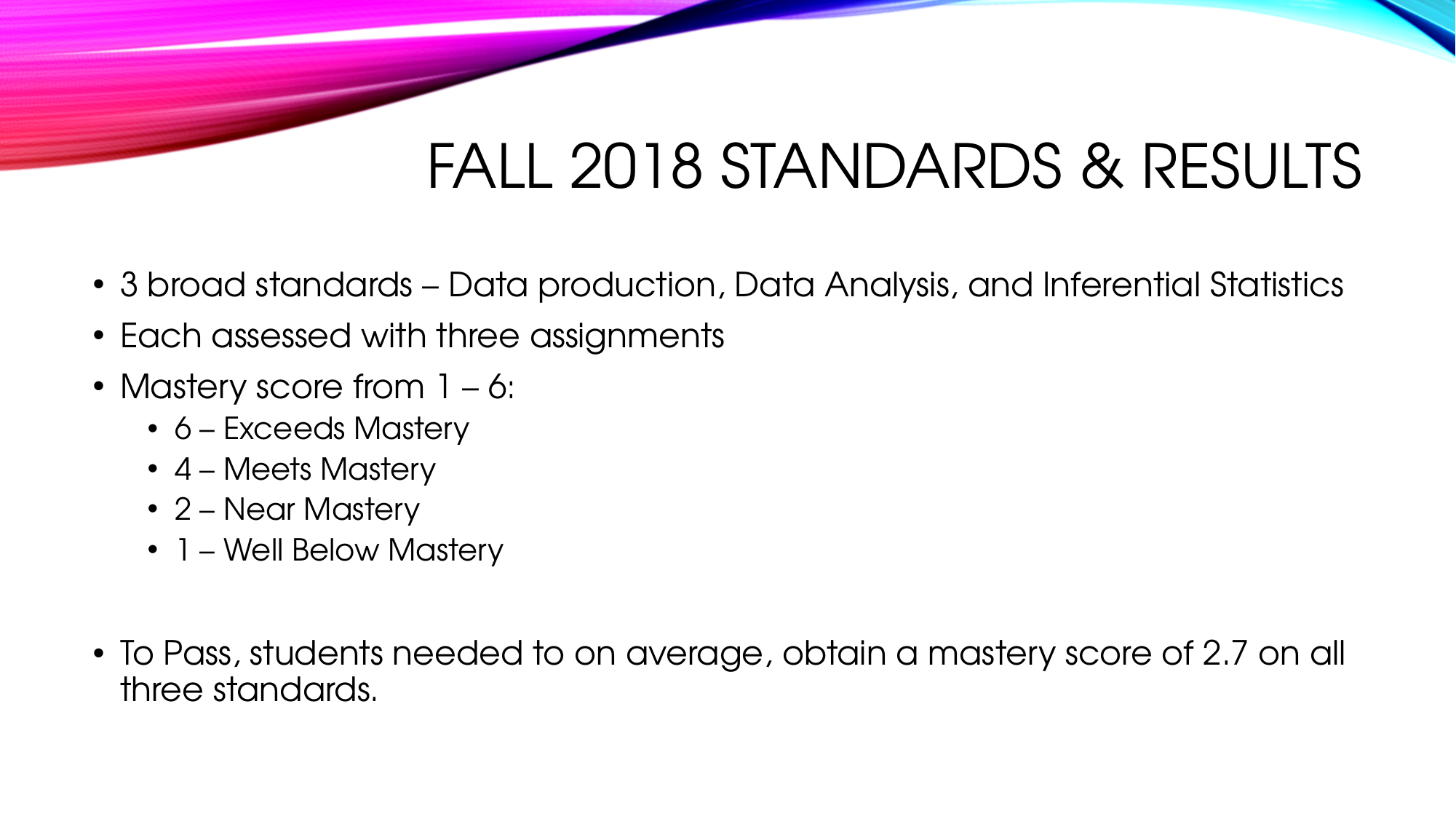

# Fall 2018 Standards & Results
3 broad standards – Data production, Data Analysis, and Inferential Statistics
Each assessed with three assignments
Mastery score from 1 – 6:
6 – Exceeds Mastery
4 – Meets Mastery
2 – Near Mastery
1 – Well Below Mastery

To Pass, students needed to on average, obtain a mastery score of 2.7 on all three standards.